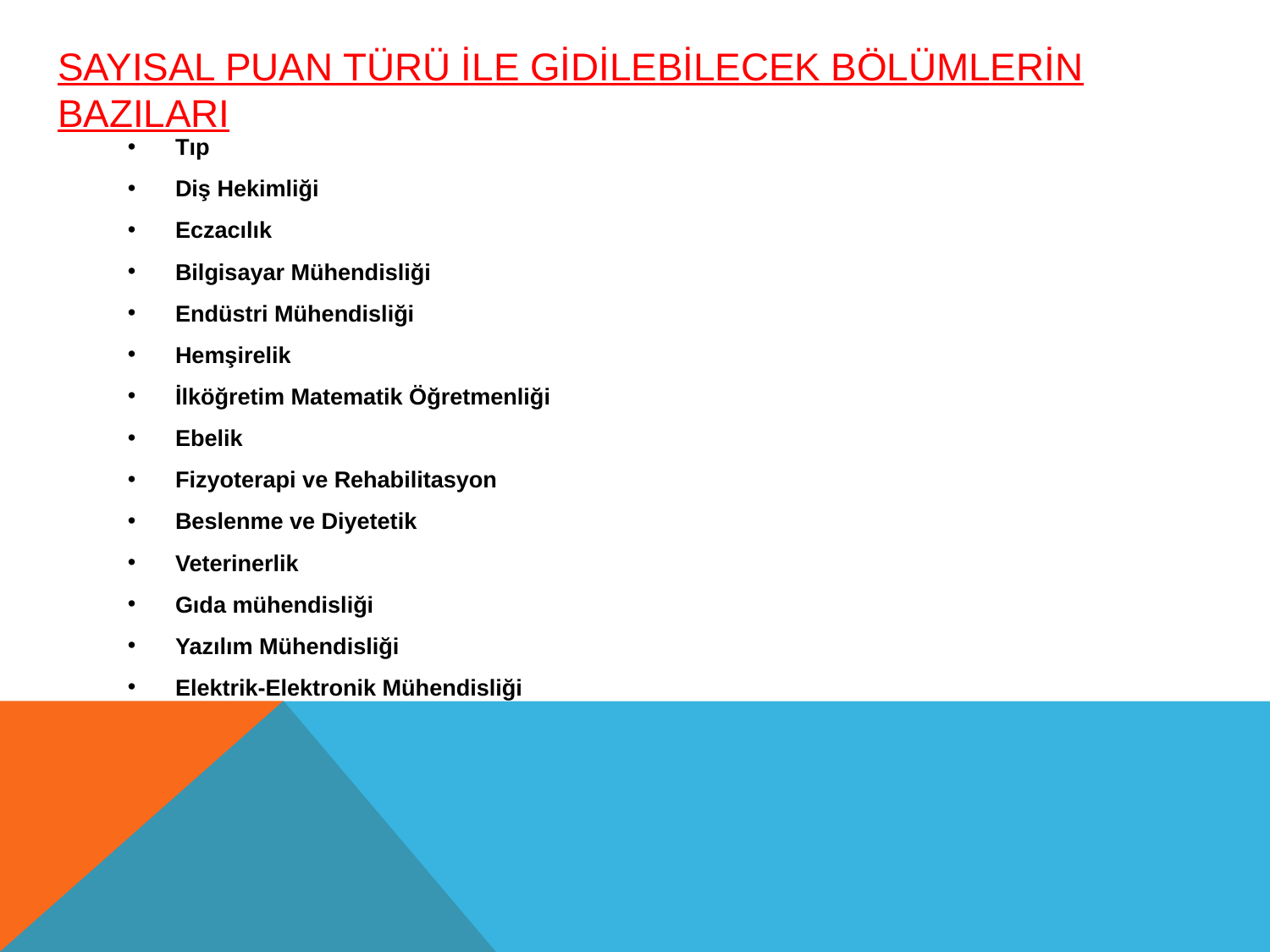

# sayısal puan türü ile gidilebilecek bölümlerin bazıları
Tıp
Diş Hekimliği
Eczacılık
Bilgisayar Mühendisliği
Endüstri Mühendisliği
Hemşirelik
İlköğretim Matematik Öğretmenliği
Ebelik
Fizyoterapi ve Rehabilitasyon
Beslenme ve Diyetetik
Veterinerlik
Gıda mühendisliği
Yazılım Mühendisliği
Elektrik-Elektronik Mühendisliği